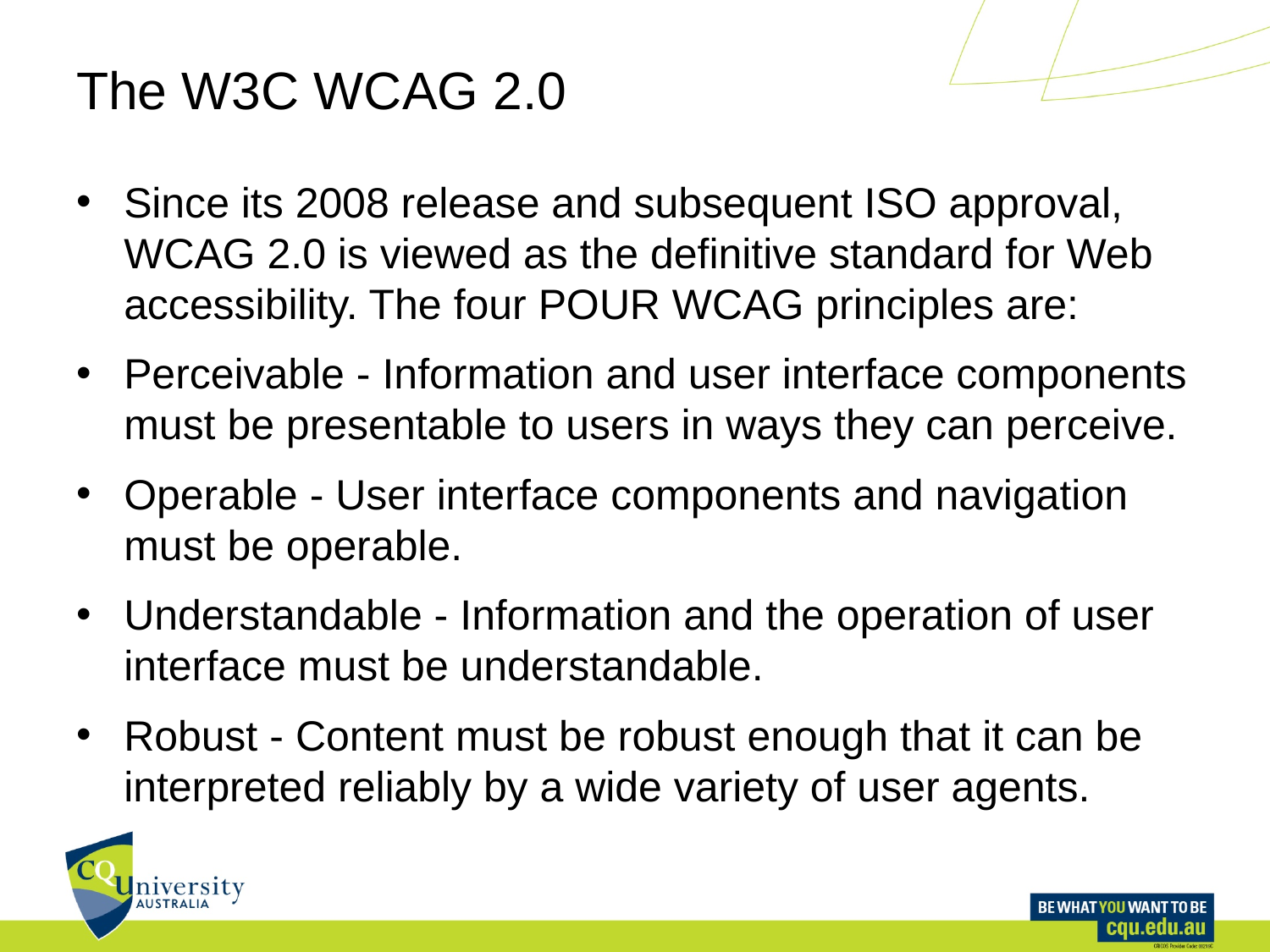

# The W3C WCAG 2.0
Since its 2008 release and subsequent ISO approval, WCAG 2.0 is viewed as the definitive standard for Web accessibility. The four POUR WCAG principles are:
Perceivable - Information and user interface components must be presentable to users in ways they can perceive.
Operable - User interface components and navigation must be operable.
Understandable - Information and the operation of user interface must be understandable.
Robust - Content must be robust enough that it can be interpreted reliably by a wide variety of user agents.